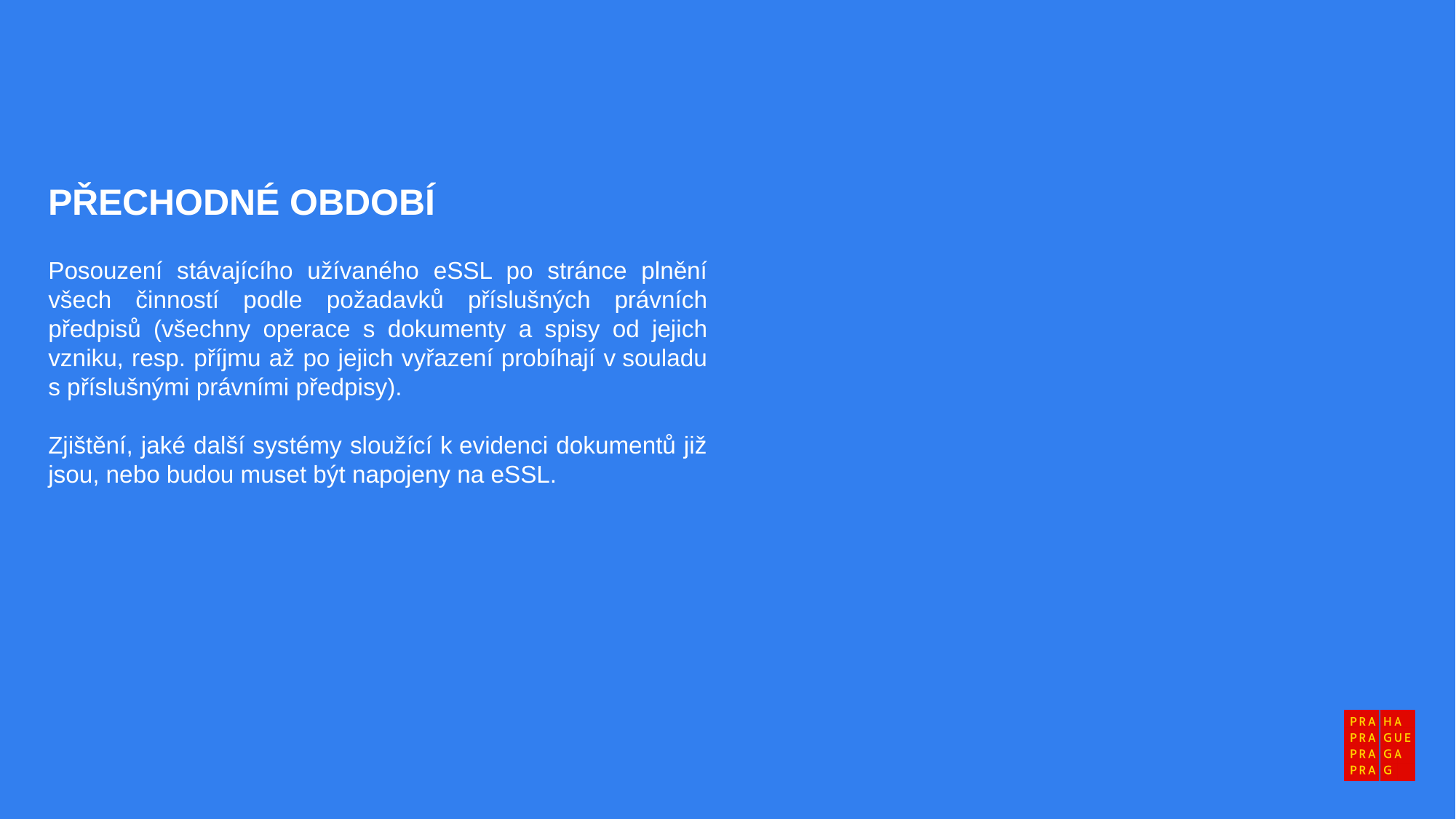

PŘECHODNÉ OBDOBÍ

Posouzení stávajícího užívaného eSSL po stránce plnění všech činností podle požadavků příslušných právních předpisů (všechny operace s dokumenty a spisy od jejich vzniku, resp. příjmu až po jejich vyřazení probíhají v souladu s příslušnými právními předpisy).

Zjištění, jaké další systémy sloužící k evidenci dokumentů již jsou, nebo budou muset být napojeny na eSSL.